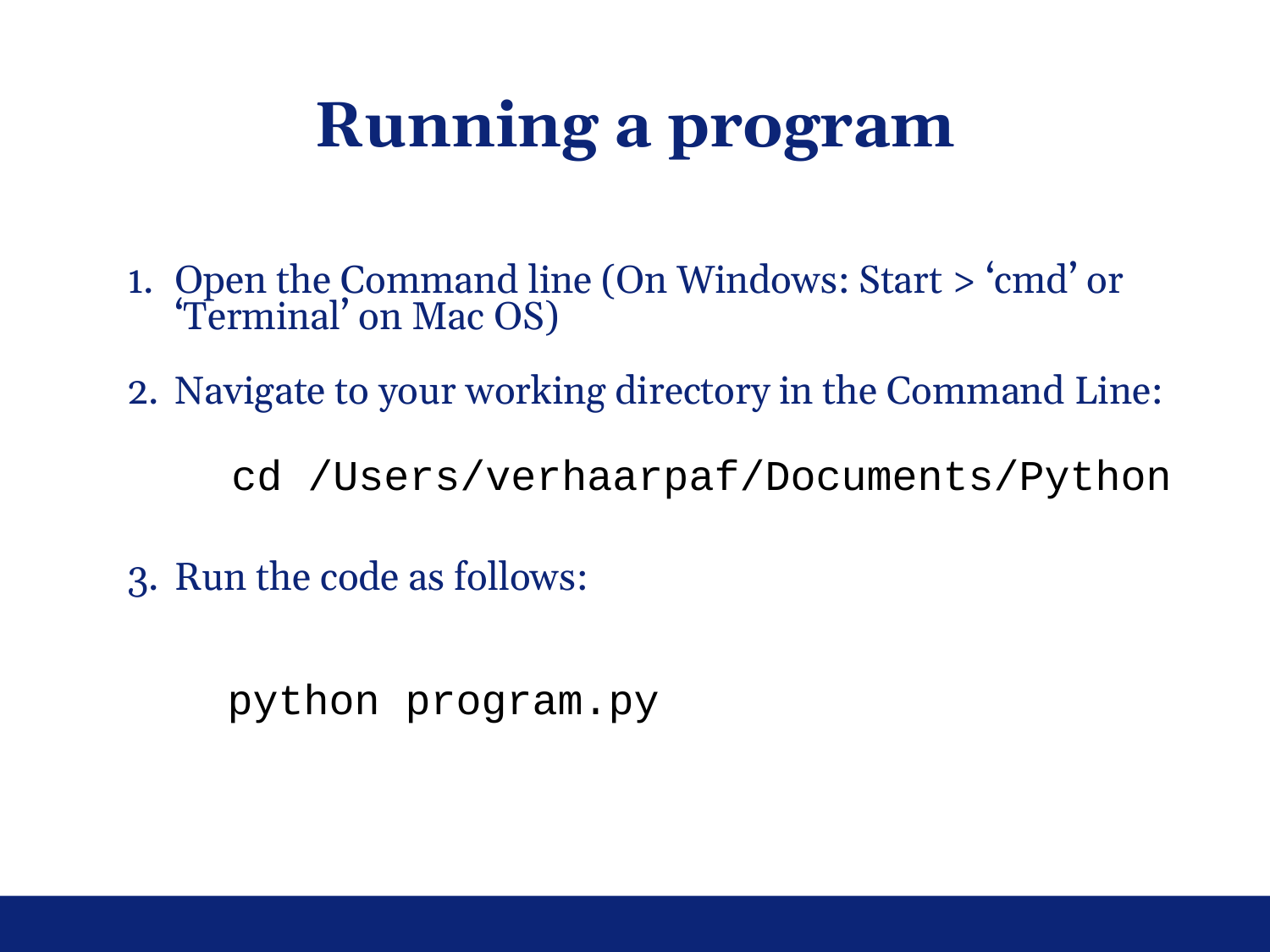

Running a program

Open the Command line (On Windows: Start > ‘cmd’ or ‘Terminal’ on Mac OS)

Navigate to your working directory in the Command Line:

Run the code as follows:

cd /Users/verhaarpaf/Documents/Python
python program.py